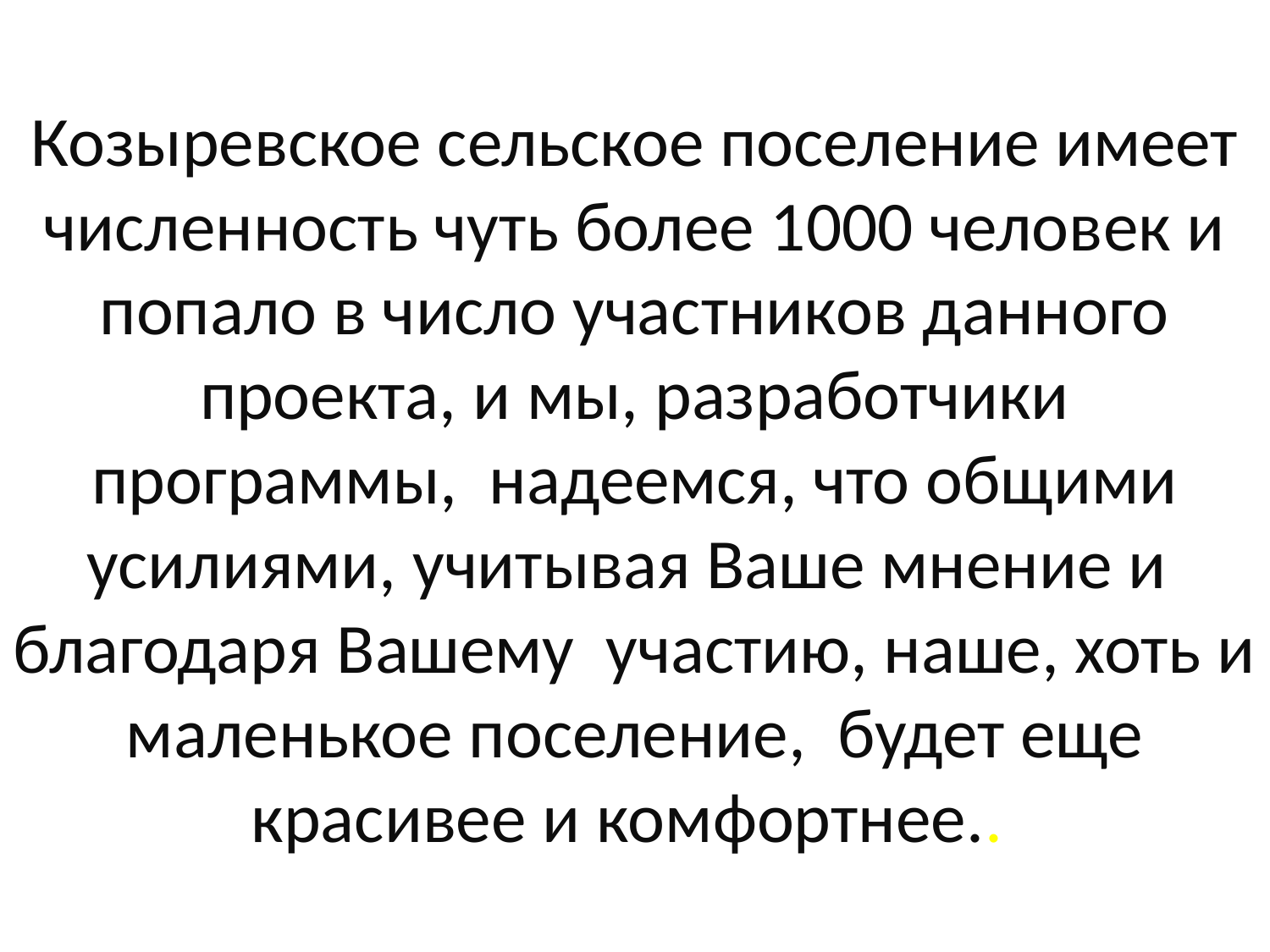

Козыревское сельское поселение имеет численность чуть более 1000 человек и попало в число участников данного проекта, и мы, разработчики программы,  надеемся, что общими усилиями, учитывая Ваше мнение и  благодаря Вашему  участию, наше, хоть и маленькое поселение,  будет еще красивее и комфортнее..